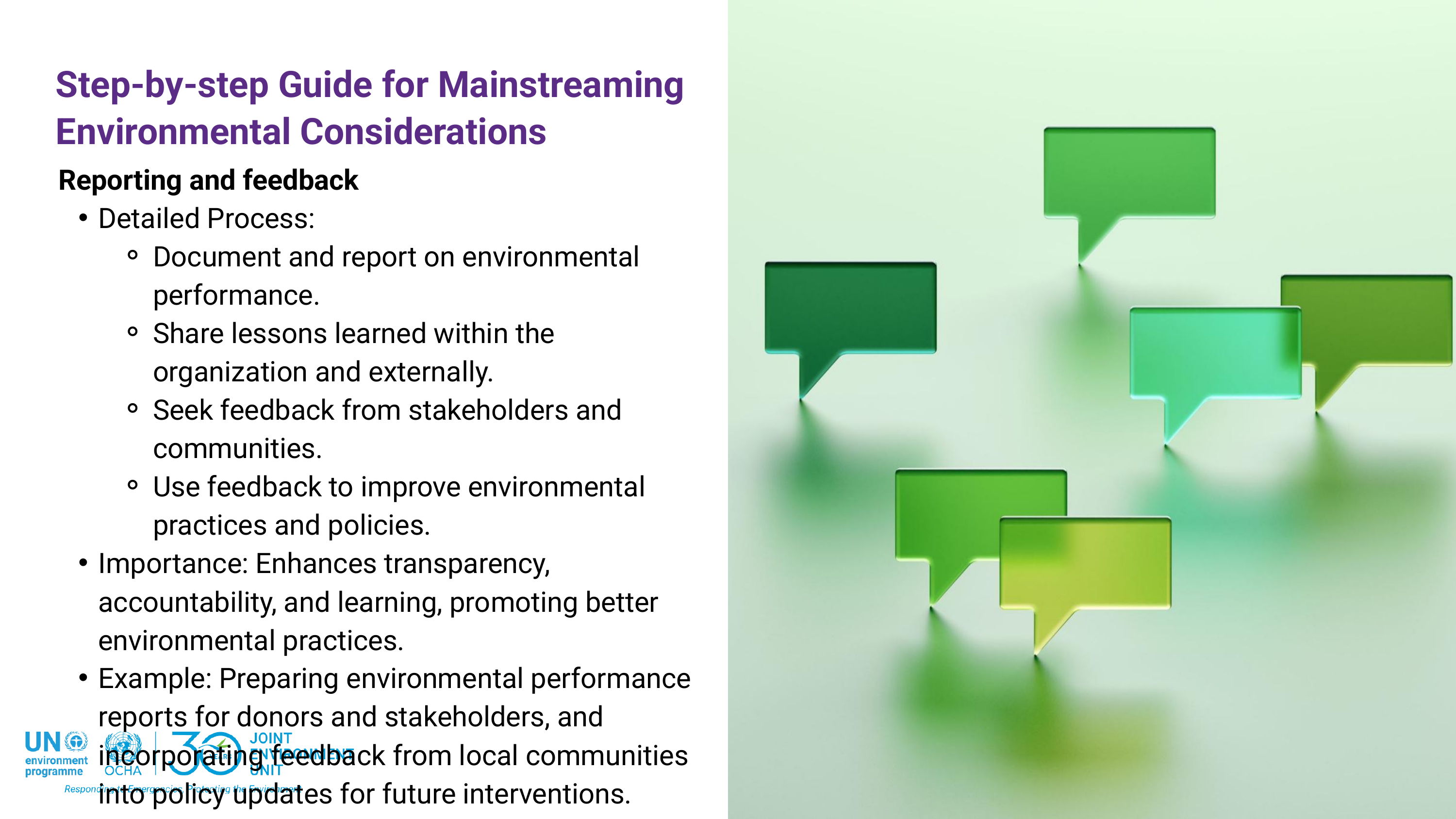

Step-by-step Guide for Mainstreaming Environmental Considerations
Reporting and feedback
Detailed Process:
Document and report on environmental performance.
Share lessons learned within the organization and externally.
Seek feedback from stakeholders and communities.
Use feedback to improve environmental practices and policies.
Importance: Enhances transparency, accountability, and learning, promoting better environmental practices.
Example: Preparing environmental performance reports for donors and stakeholders, and incorporating feedback from local communities into policy updates for future interventions.